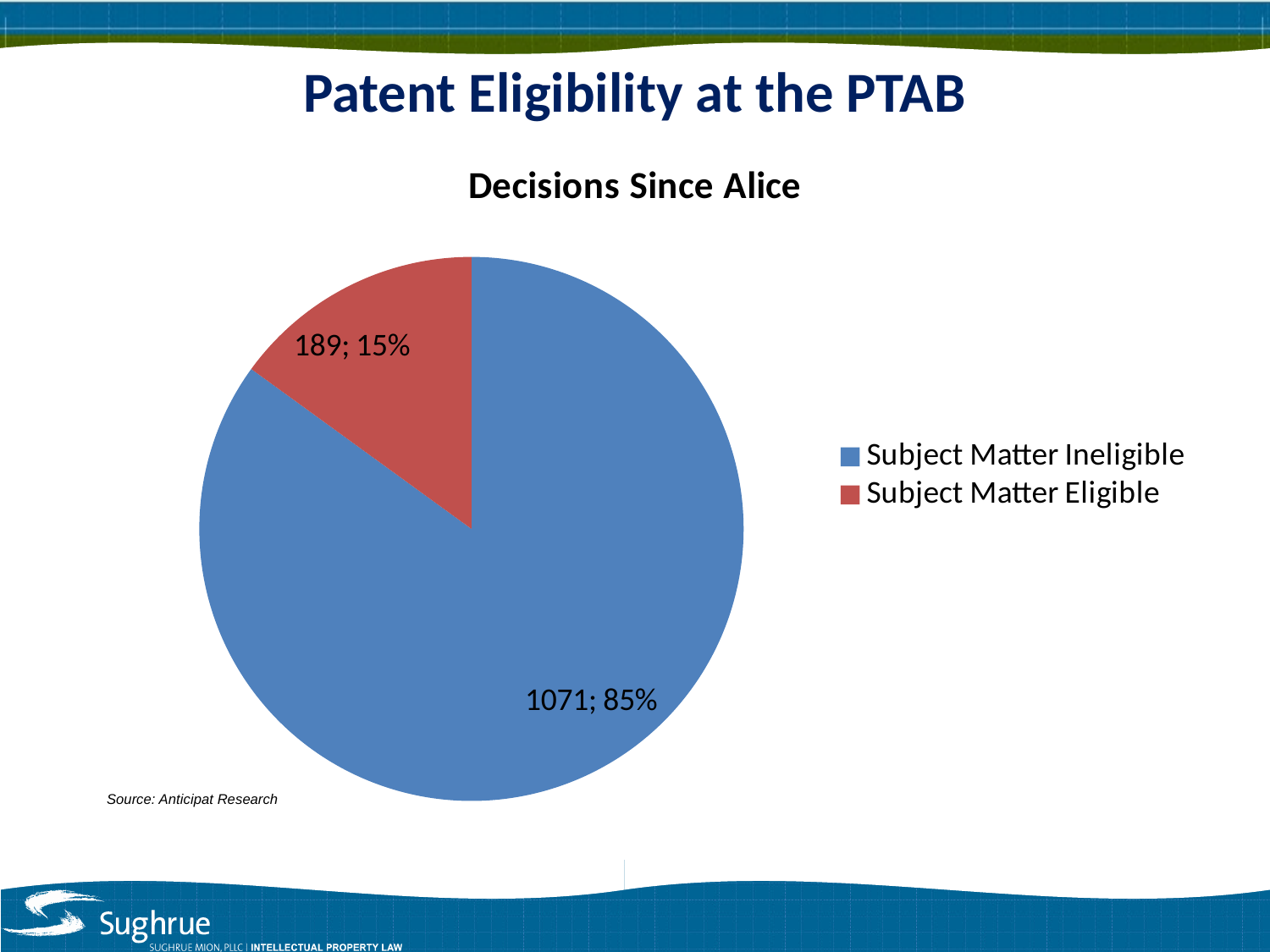

# Patent Eligibility at the PTAB

### Chart:

| Category | Decisions Since Alice |
|---|---|
| Subject Matter Ineligible | 1071.0 |
| Subject Matter Eligible | 189.0 |
  Source: Anticipat Research
12